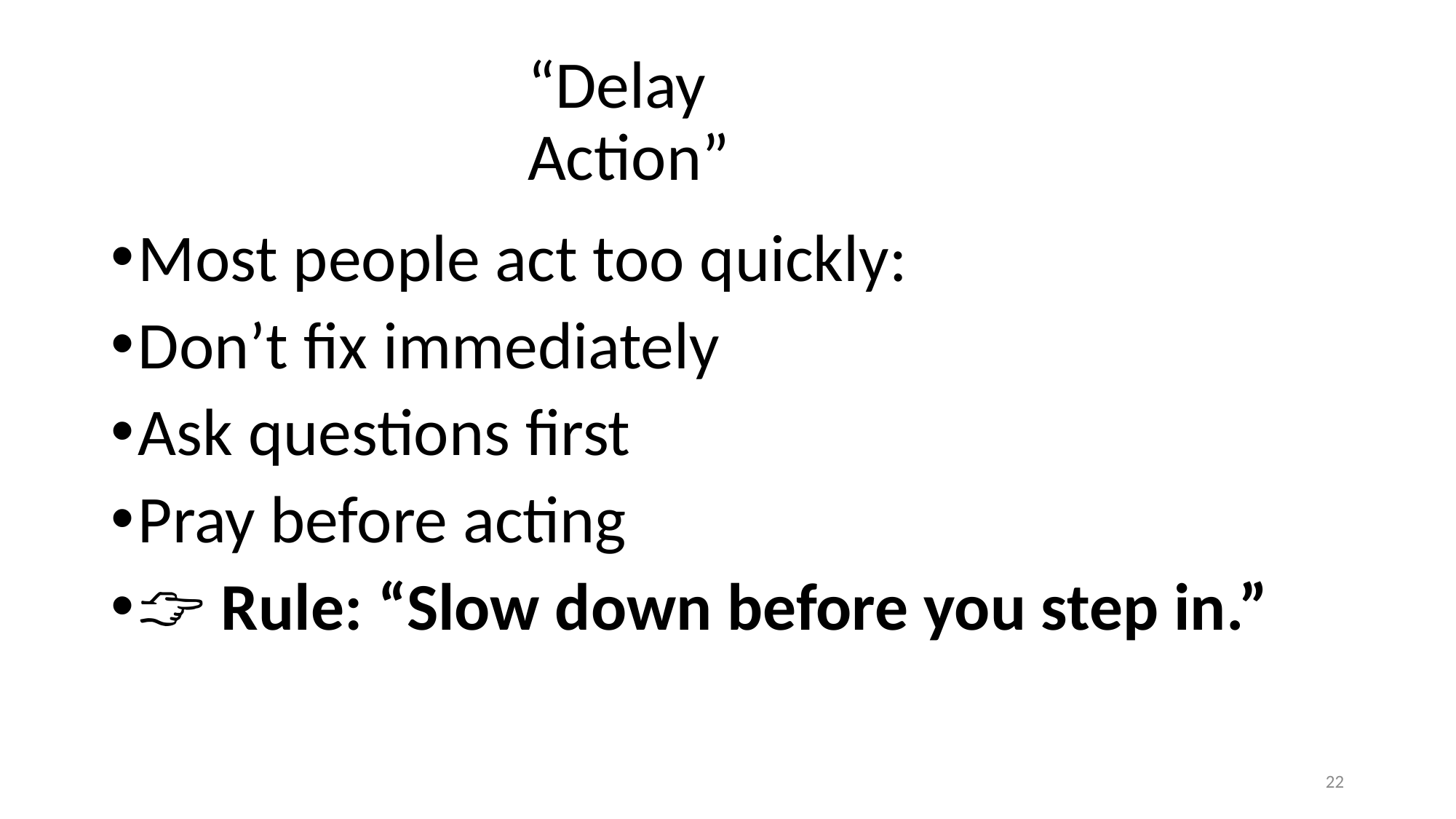

# “Delay Action”
Most people act too quickly:
Don’t fix immediately
Ask questions first
Pray before acting
👉 Rule: “Slow down before you step in.”

22